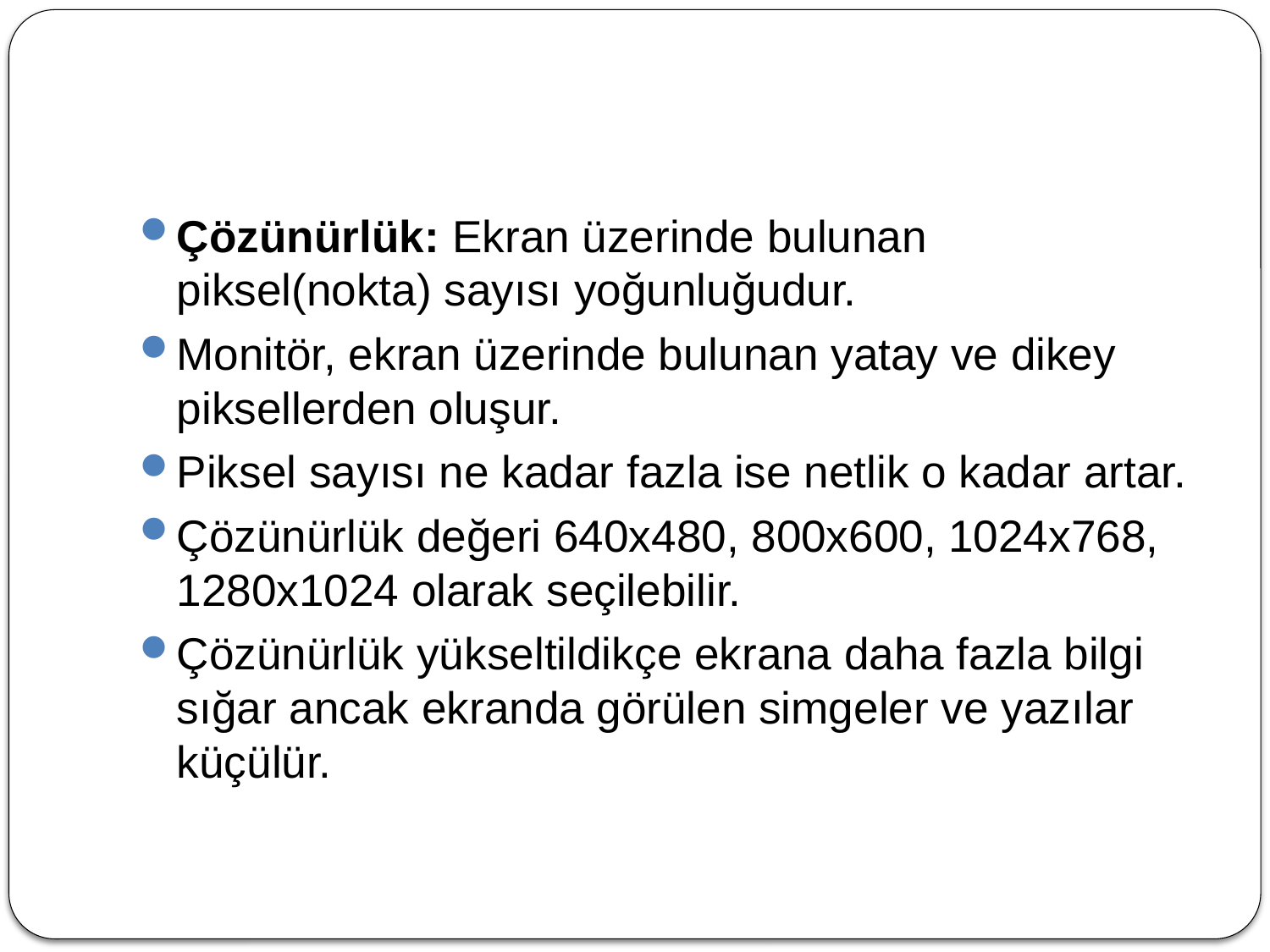

#
Çözünürlük: Ekran üzerinde bulunan piksel(nokta) sayısı yoğunluğudur.
Monitör, ekran üzerinde bulunan yatay ve dikey piksellerden oluşur.
Piksel sayısı ne kadar fazla ise netlik o kadar artar.
Çözünürlük değeri 640x480, 800x600, 1024x768, 1280x1024 olarak seçilebilir.
Çözünürlük yükseltildikçe ekrana daha fazla bilgi sığar ancak ekranda görülen simgeler ve yazılar küçülür.